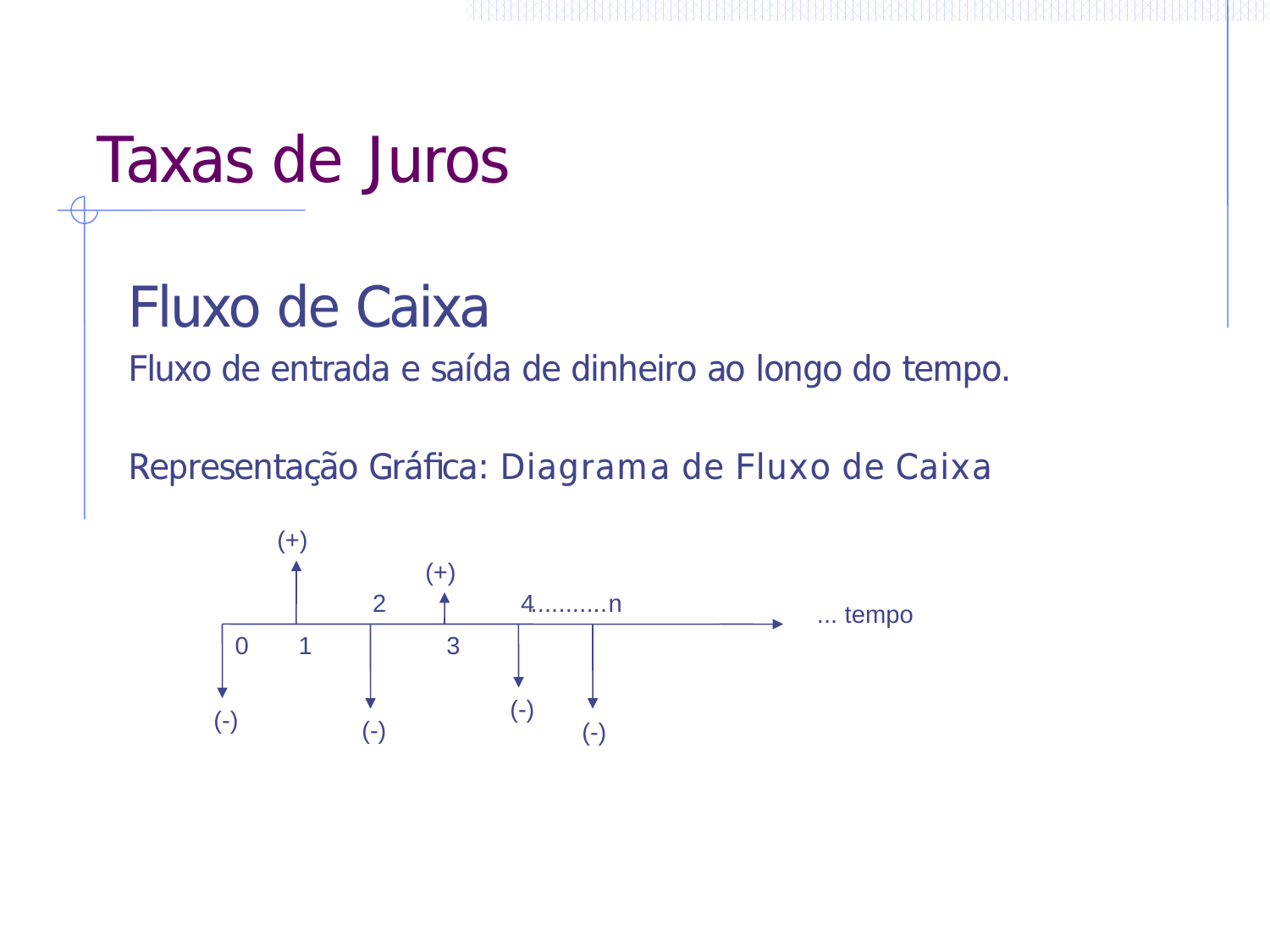

# Taxas de Juros
Fluxo de Caixa
Fluxo de entrada e saída de dinheiro ao longo do tempo.

Representação Gráfica: Diagrama de Fluxo de Caixa

(+)
(+)

2
4
...........
n

... tempo

0
1

3

(-)
(-)
(-)
(-)